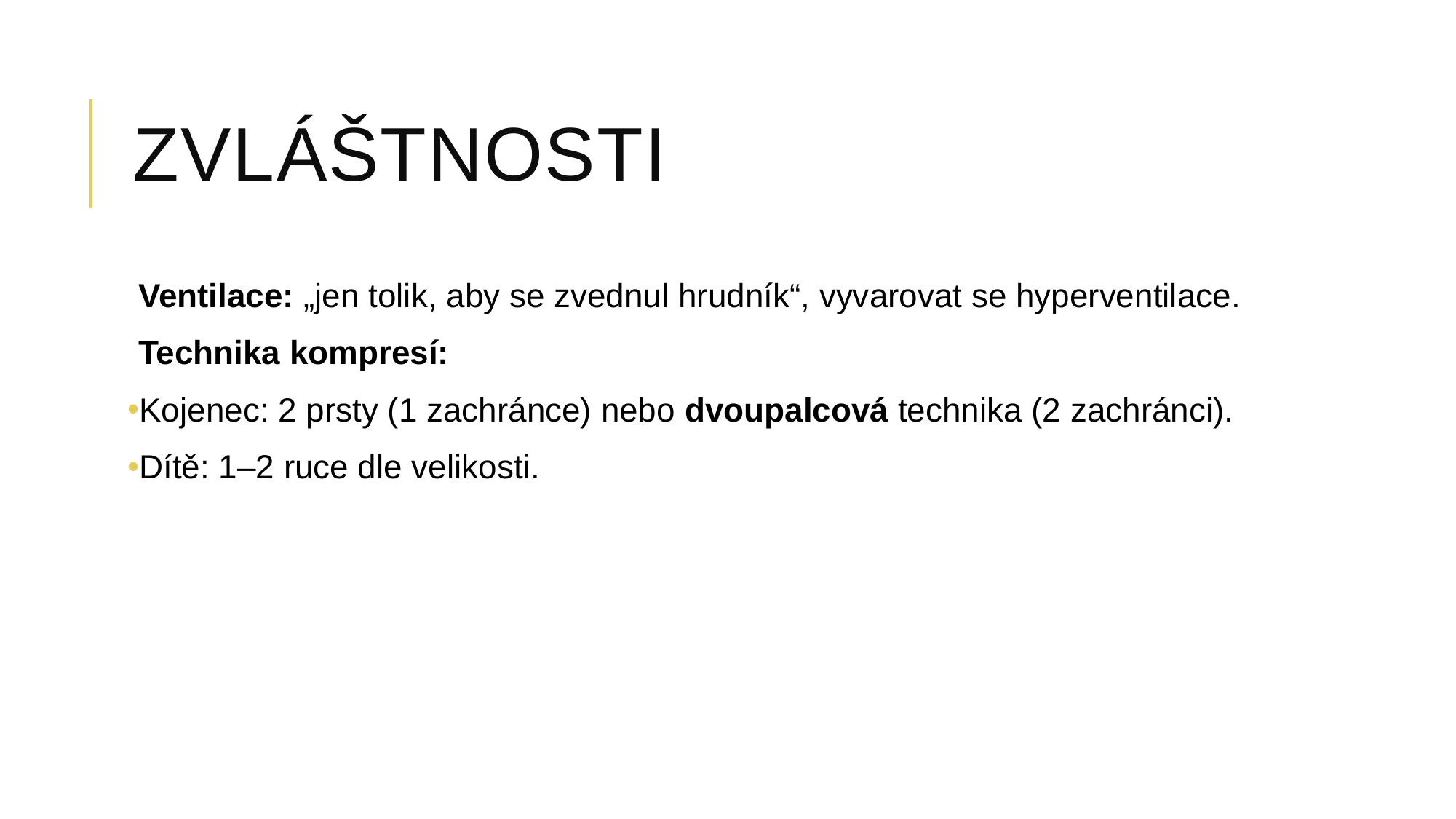

# Zvláštnosti
Ventilace: „jen tolik, aby se zvednul hrudník“, vyvarovat se hyperventilace.
Technika kompresí:
Kojenec: 2 prsty (1 zachránce) nebo dvoupalcová technika (2 zachránci).
Dítě: 1–2 ruce dle velikosti.